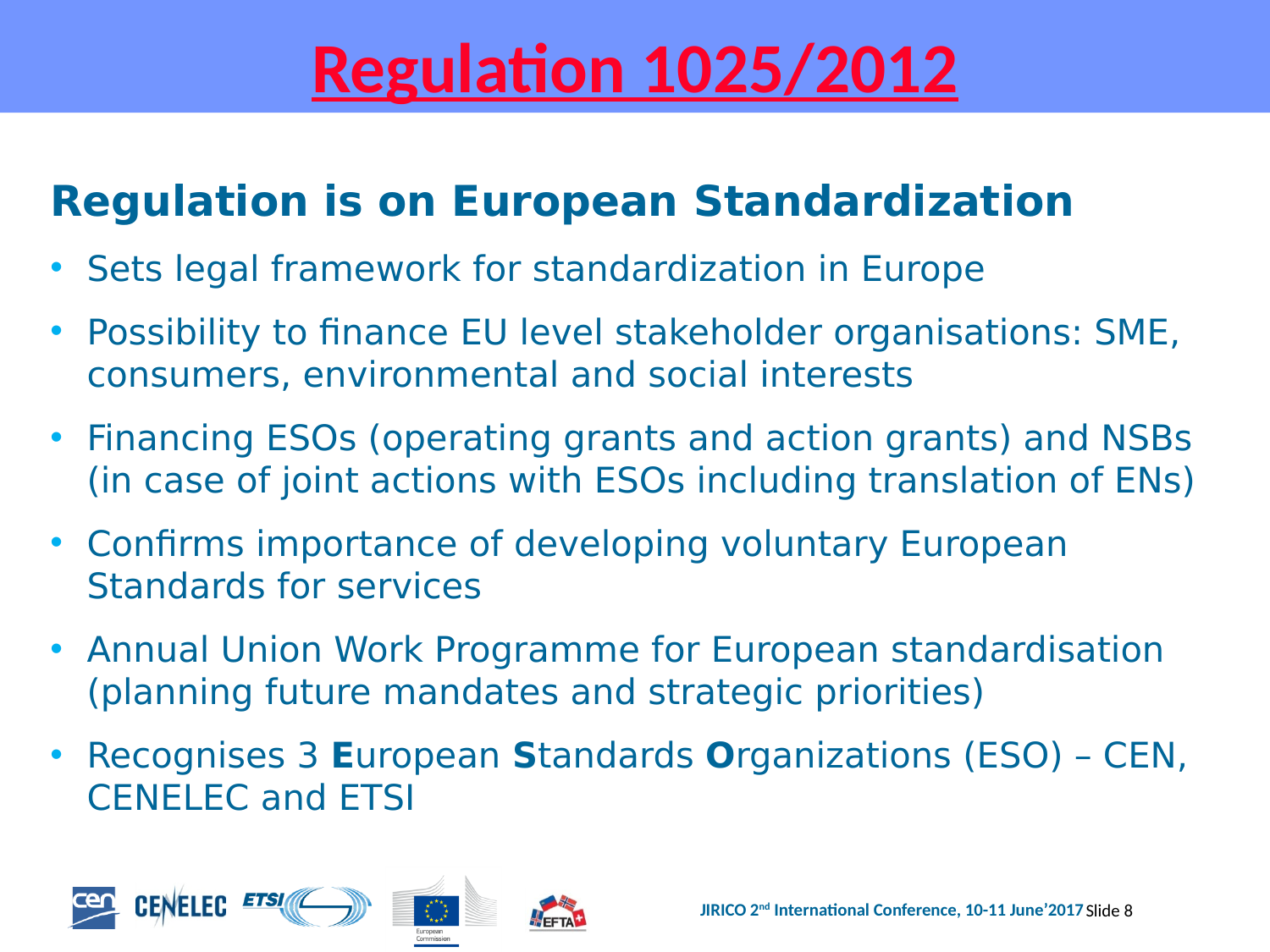

# Regulation 1025/2012
Regulation is on European Standardization
Sets legal framework for standardization in Europe
Possibility to finance EU level stakeholder organisations: SME, consumers, environmental and social interests
Financing ESOs (operating grants and action grants) and NSBs (in case of joint actions with ESOs including translation of ENs)
Confirms importance of developing voluntary European Standards for services
Annual Union Work Programme for European standardisation (planning future mandates and strategic priorities)
Recognises 3 European Standards Organizations (ESO) – CEN, CENELEC and ETSI